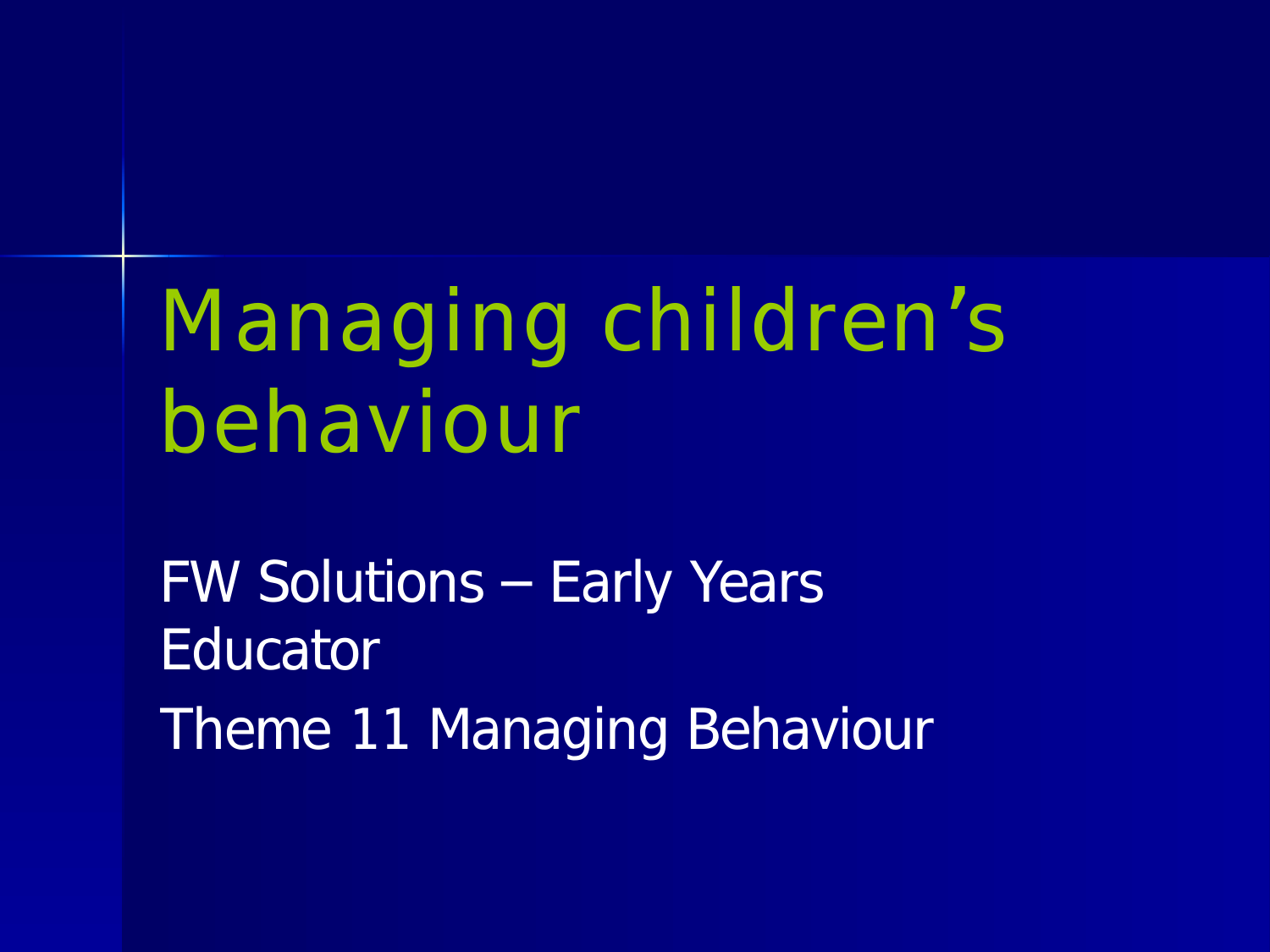

# Managing children’s behaviour
FW Solutions – Early Years Educator
Theme 11 Managing Behaviour